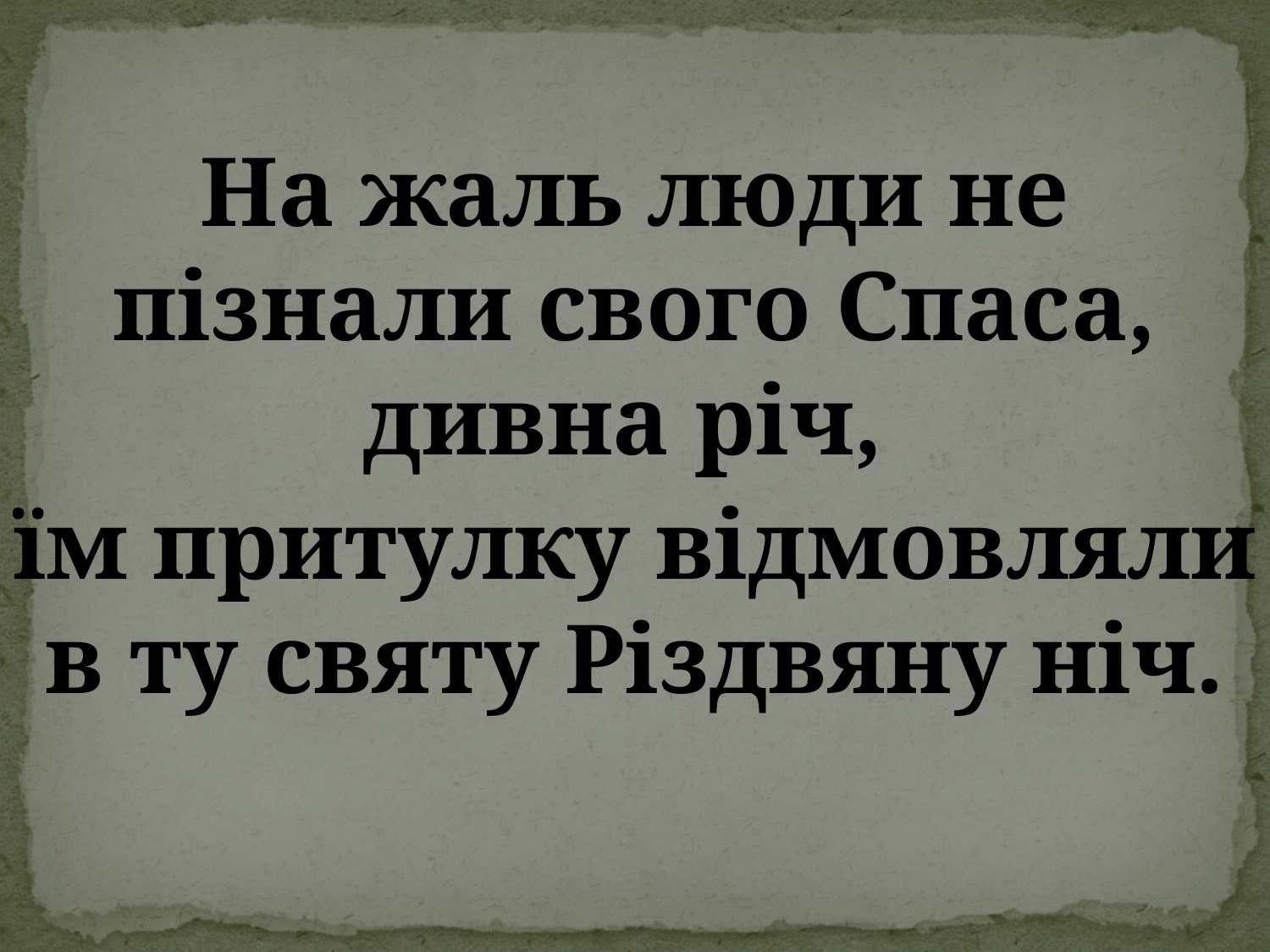

На жаль люди не пізнали свого Спаса, дивна річ,
їм притулку відмовляли в ту святу Різдвяну ніч.